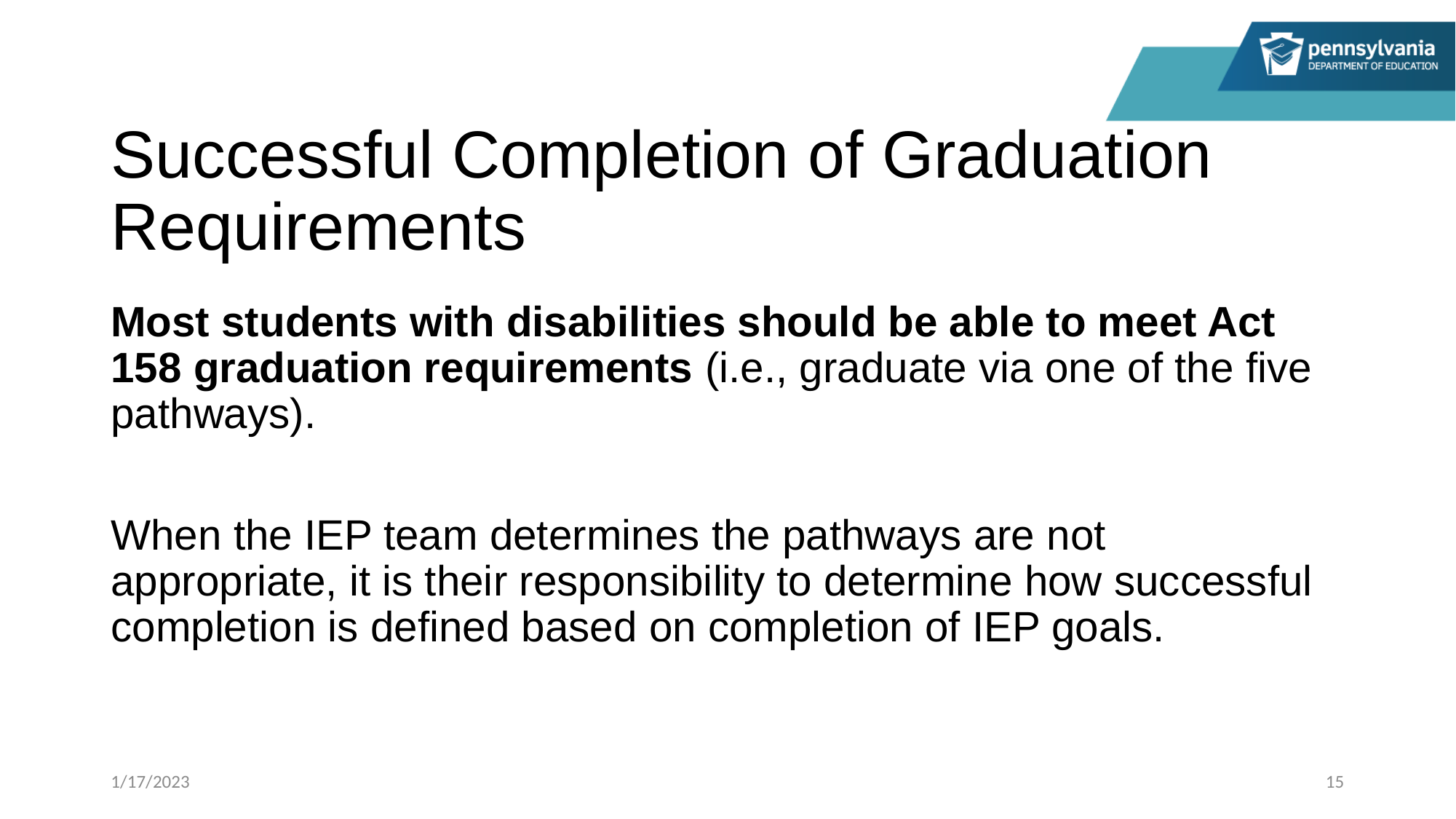

# Successful Completion of Graduation Requirements
Most students with disabilities should be able to meet Act 158 graduation requirements (i.e., graduate via one of the five pathways).

When the IEP team determines the pathways are not appropriate, it is their responsibility to determine how successful completion is defined based on completion of IEP goals.
1/17/2023
15